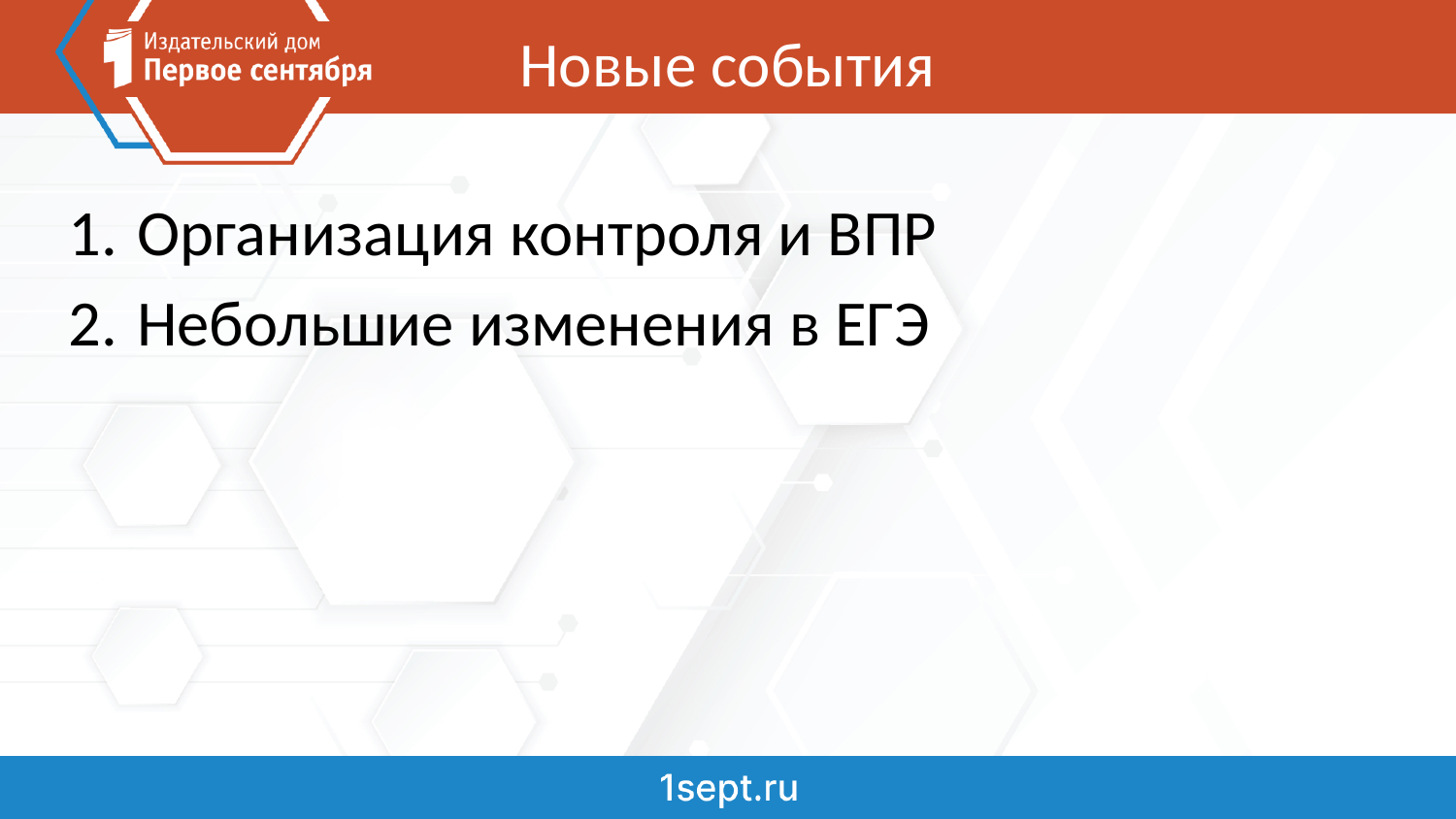

# Новые события
Организация контроля и ВПР
Небольшие изменения в ЕГЭ